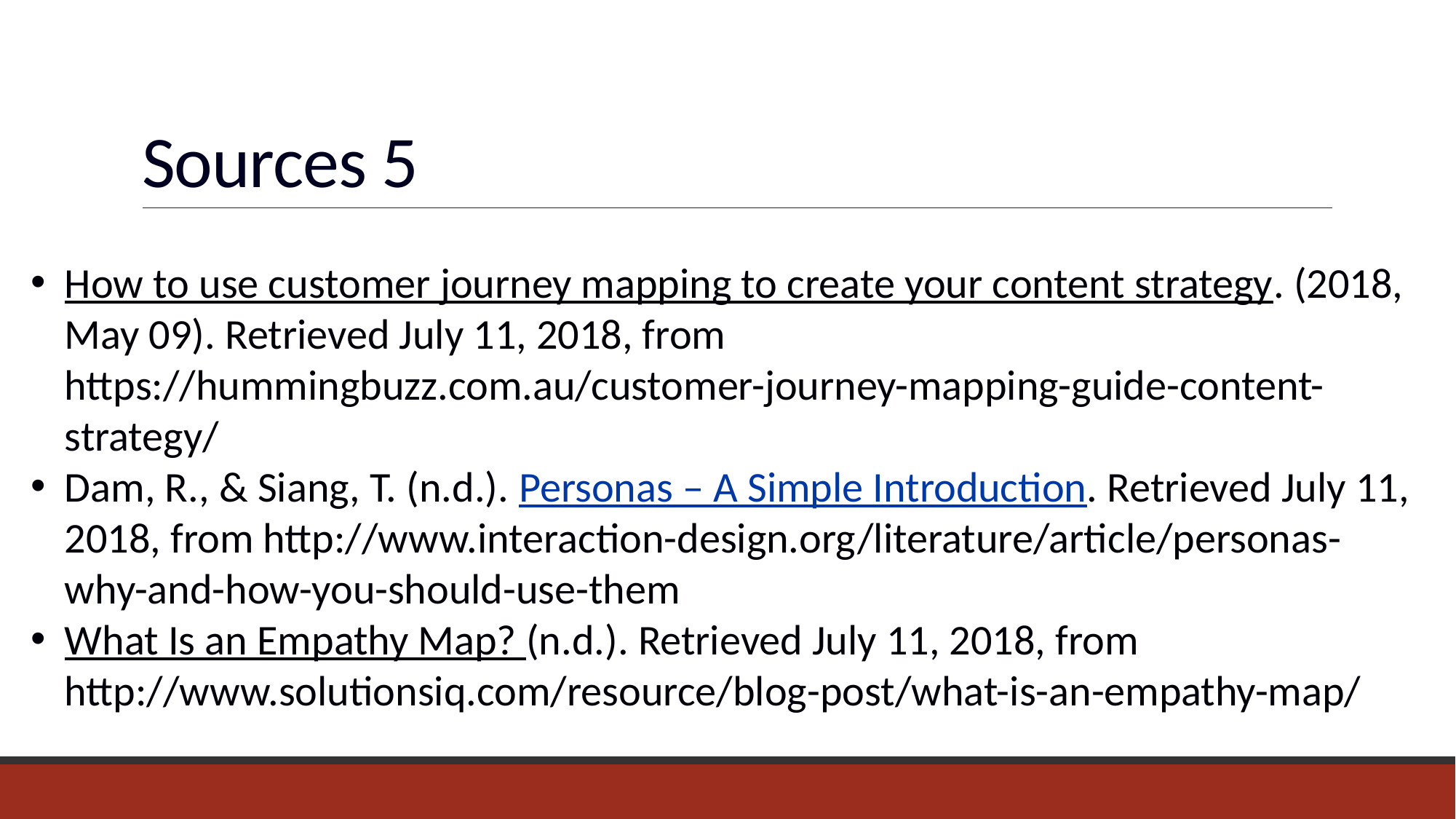

# Sources 5
How to use customer journey mapping to create your content strategy. (2018, May 09). Retrieved July 11, 2018, from https://hummingbuzz.com.au/customer-journey-mapping-guide-content-strategy/
Dam, R., & Siang, T. (n.d.). Personas – A Simple Introduction. Retrieved July 11, 2018, from http://www.interaction-design.org/literature/article/personas-why-and-how-you-should-use-them
What Is an Empathy Map? (n.d.). Retrieved July 11, 2018, from http://www.solutionsiq.com/resource/blog-post/what-is-an-empathy-map/